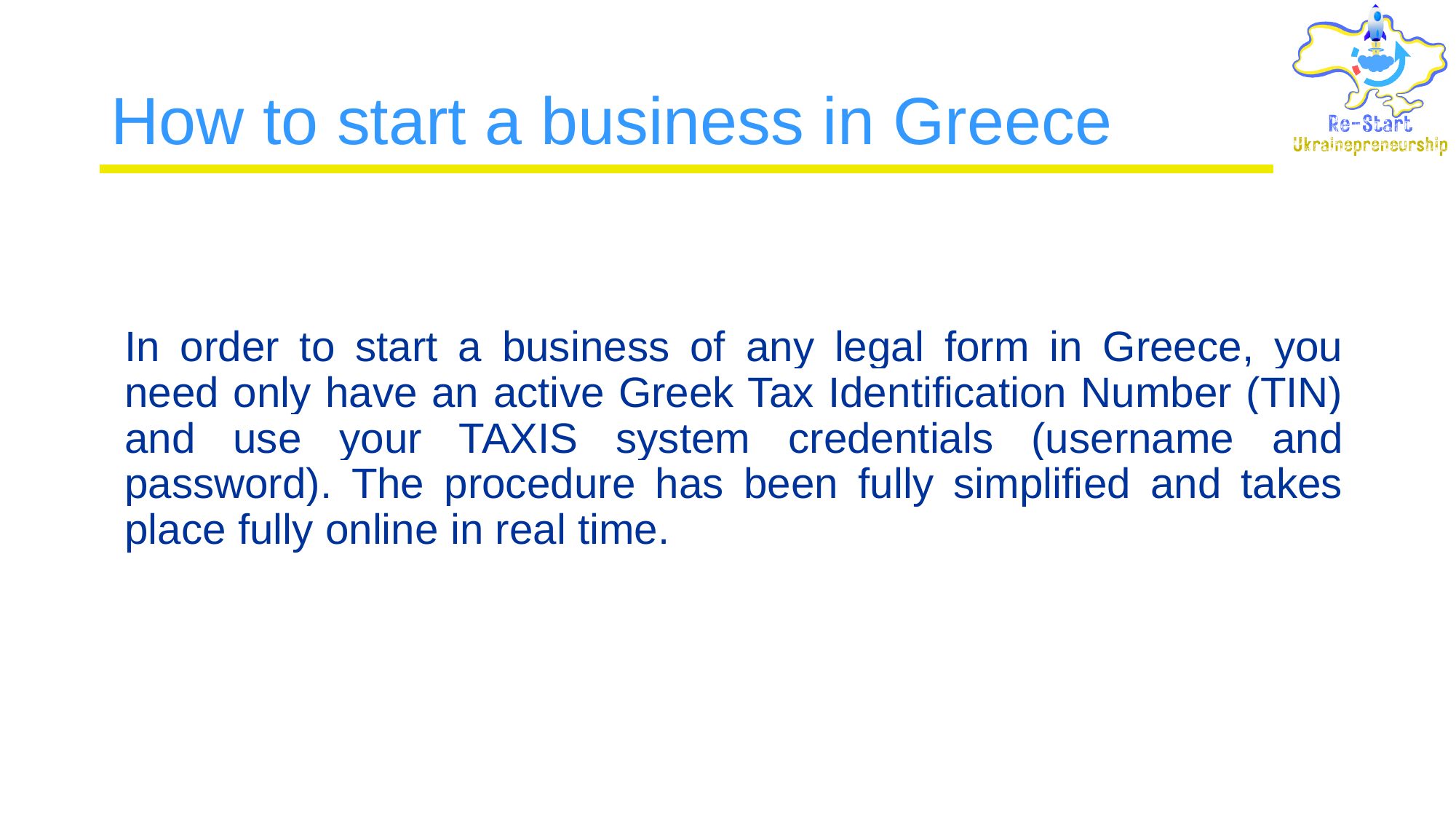

# How to start a business in Greece

In order to start a business of any legal form in Greece, you need only have an active Greek Tax Identification Number (TIN) and use your TAXIS system credentials (username and password). The procedure has been fully simplified and takes place fully online in real time.